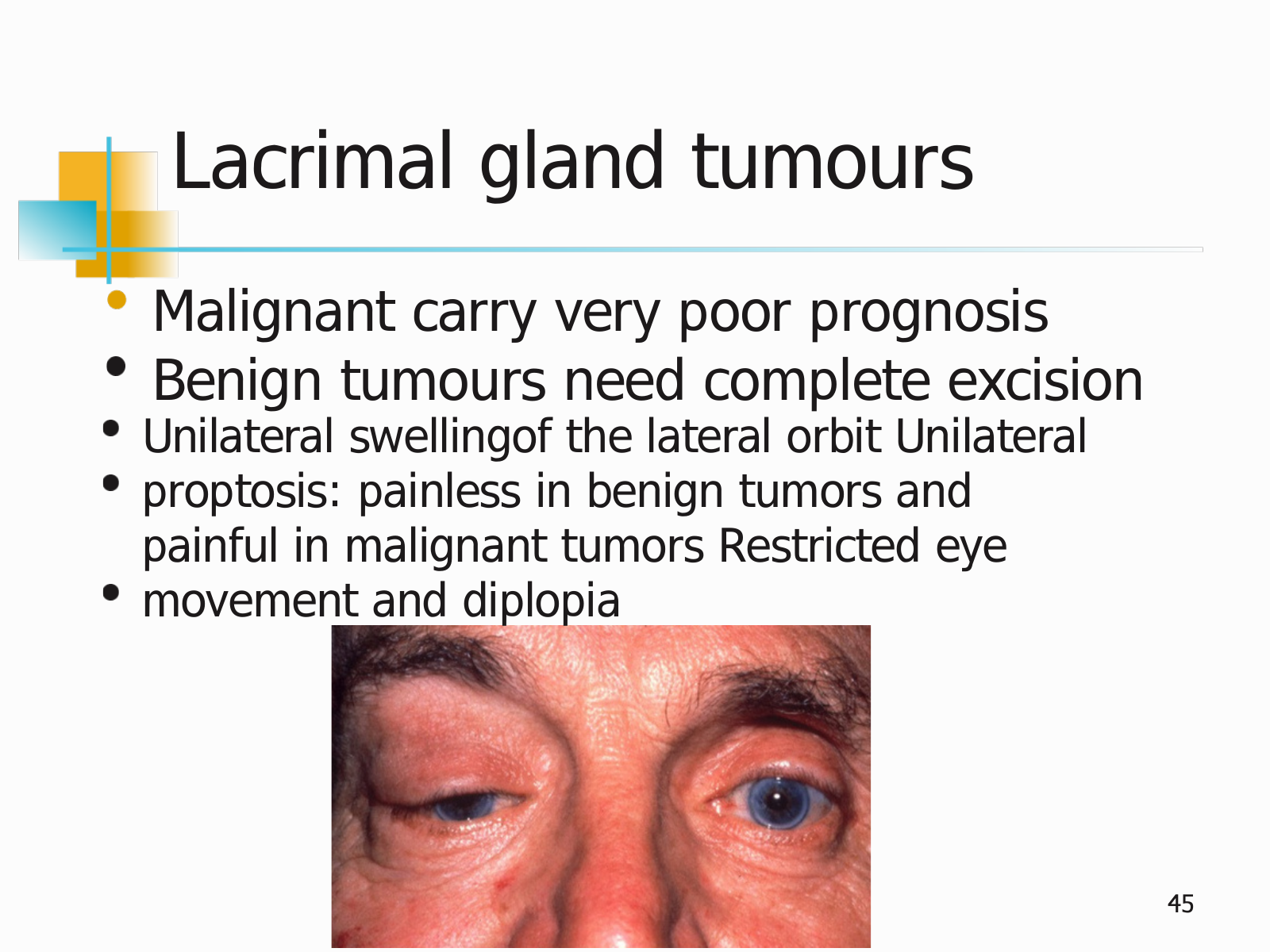

Lacrimal gland tumours

Malignant carry very poor prognosis Benign tumours need complete excision

Unilateral swellingof the lateral orbit Unilateral proptosis: painless in benign tumors and painful in malignant tumors Restricted eye movement and diplopia

45